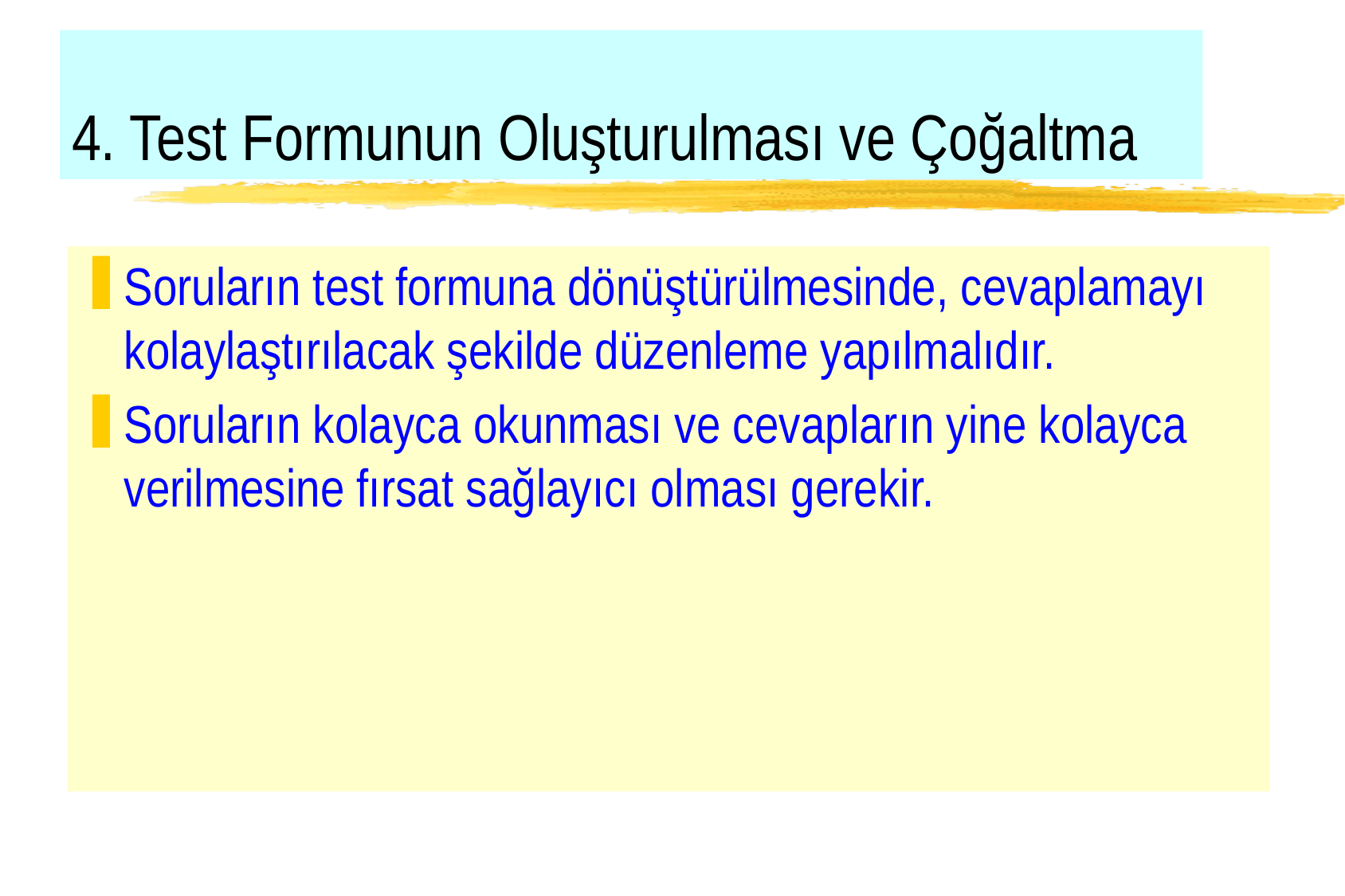

# 4. Test Formunun Oluşturulması ve Çoğaltma
Soruların test formuna dönüştürülmesinde, cevaplamayı kolaylaştırılacak şekilde düzenleme yapılmalıdır.
Soruların kolayca okunması ve cevapların yine kolayca verilmesine fırsat sağlayıcı olması gerekir.